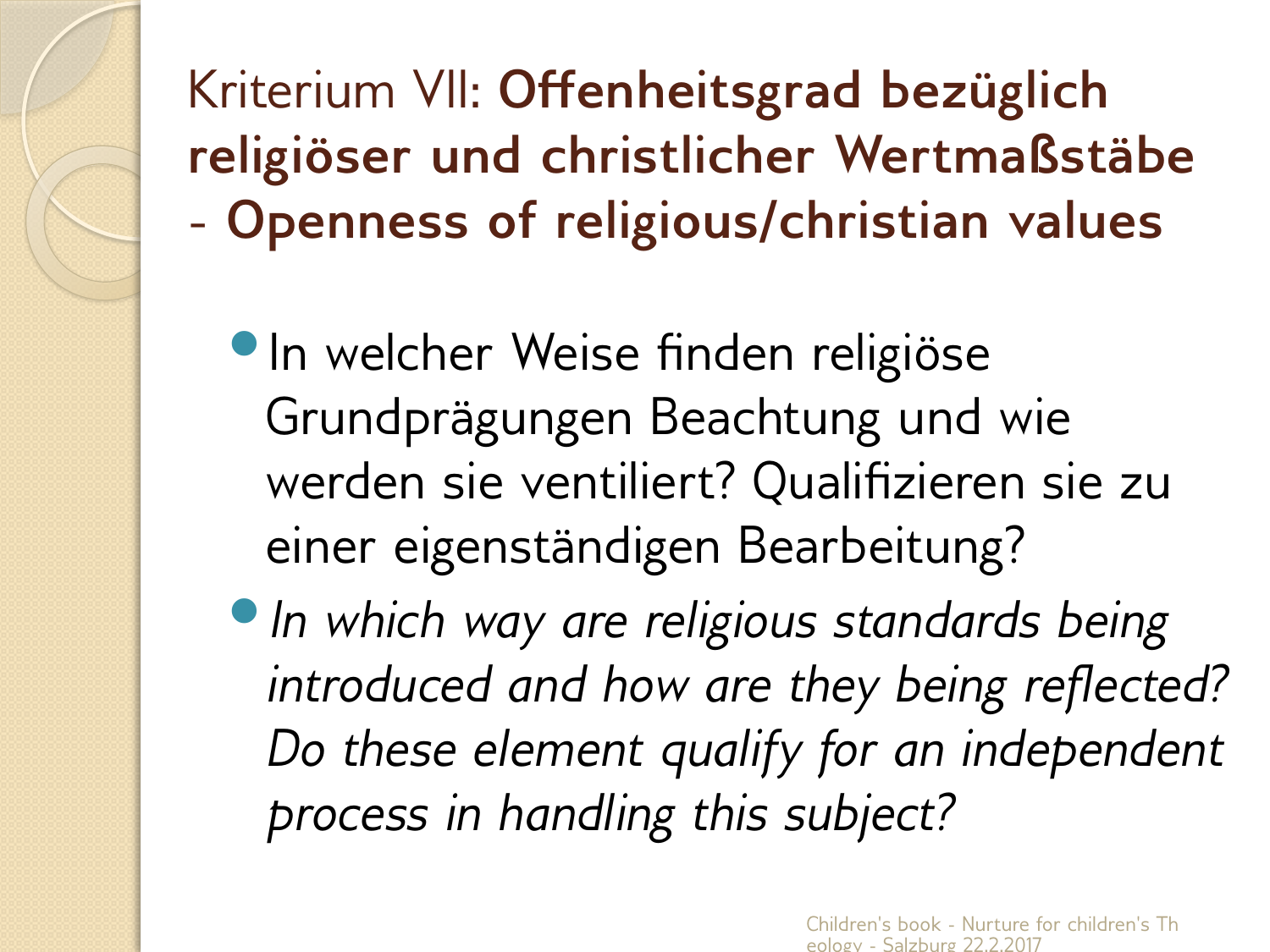

# Kriterium VII: Offenheitsgrad bezüglich religiöser und christlicher Wertmaßstäbe  - Openness of religious/christian values

In welcher Weise finden religiöse Grundprägungen Beachtung und wie werden sie ventiliert? Qualifizieren sie zu einer eigenständigen Bearbeitung?
In which way are religious standards being introduced and how are they being reflected? Do these element qualify for an independent process in handling this subject?

Children's book - Nurture for children's Theology - Salzburg 22.2.2017